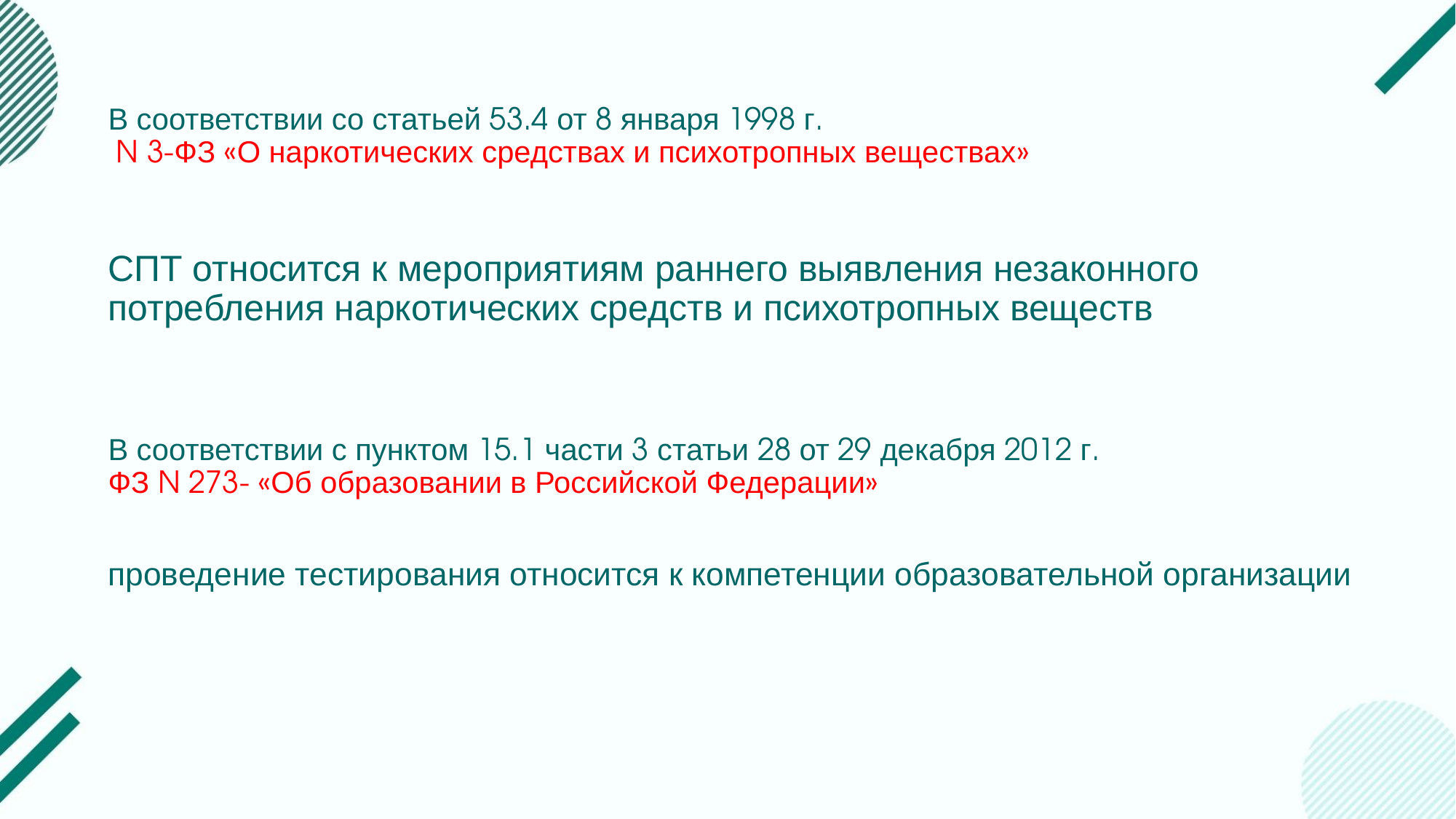

# В соответствии со статьей 53.4 от 8 января 1998 г. N 3-ФЗ «О наркотических средствах и психотропных веществах»

СПТ относится к мероприятиям раннего выявления незаконного потребления наркотических средств и психотропных веществ

В соответствии с пунктом 15.1 части 3 статьи 28 от 29 декабря 2012 г.
ФЗ N 273- «Об образовании в Российской Федерации»

проведение тестирования относится к компетенции образовательной организации